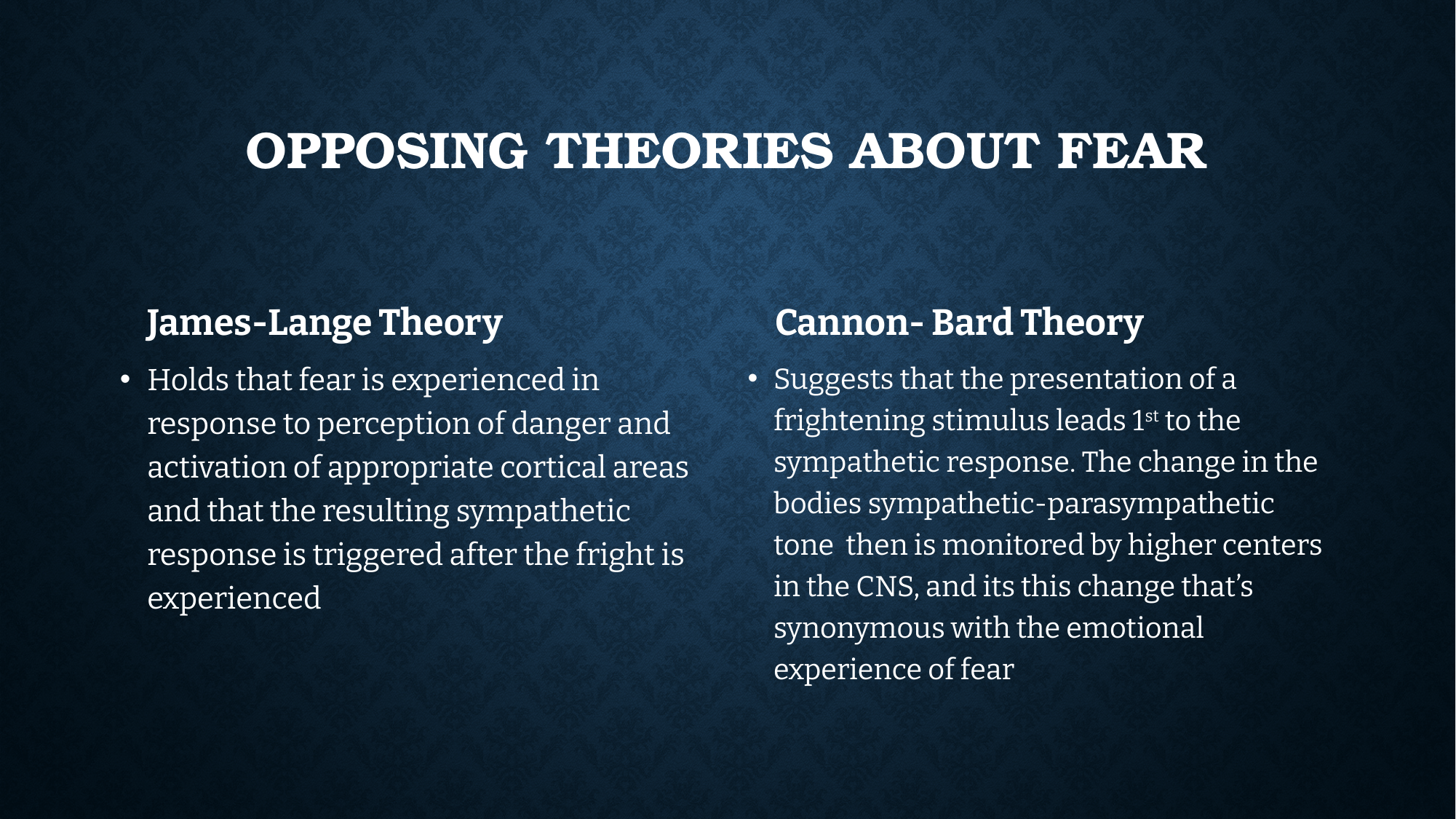

# Opposing theories about fear
James-Lange Theory
Cannon- Bard Theory
Holds that fear is experienced in response to perception of danger and activation of appropriate cortical areas and that the resulting sympathetic response is triggered after the fright is experienced
Suggests that the presentation of a frightening stimulus leads 1st to the sympathetic response. The change in the bodies sympathetic-parasympathetic tone  then is monitored by higher centers in the CNS, and its this change that’s synonymous with the emotional experience of fear